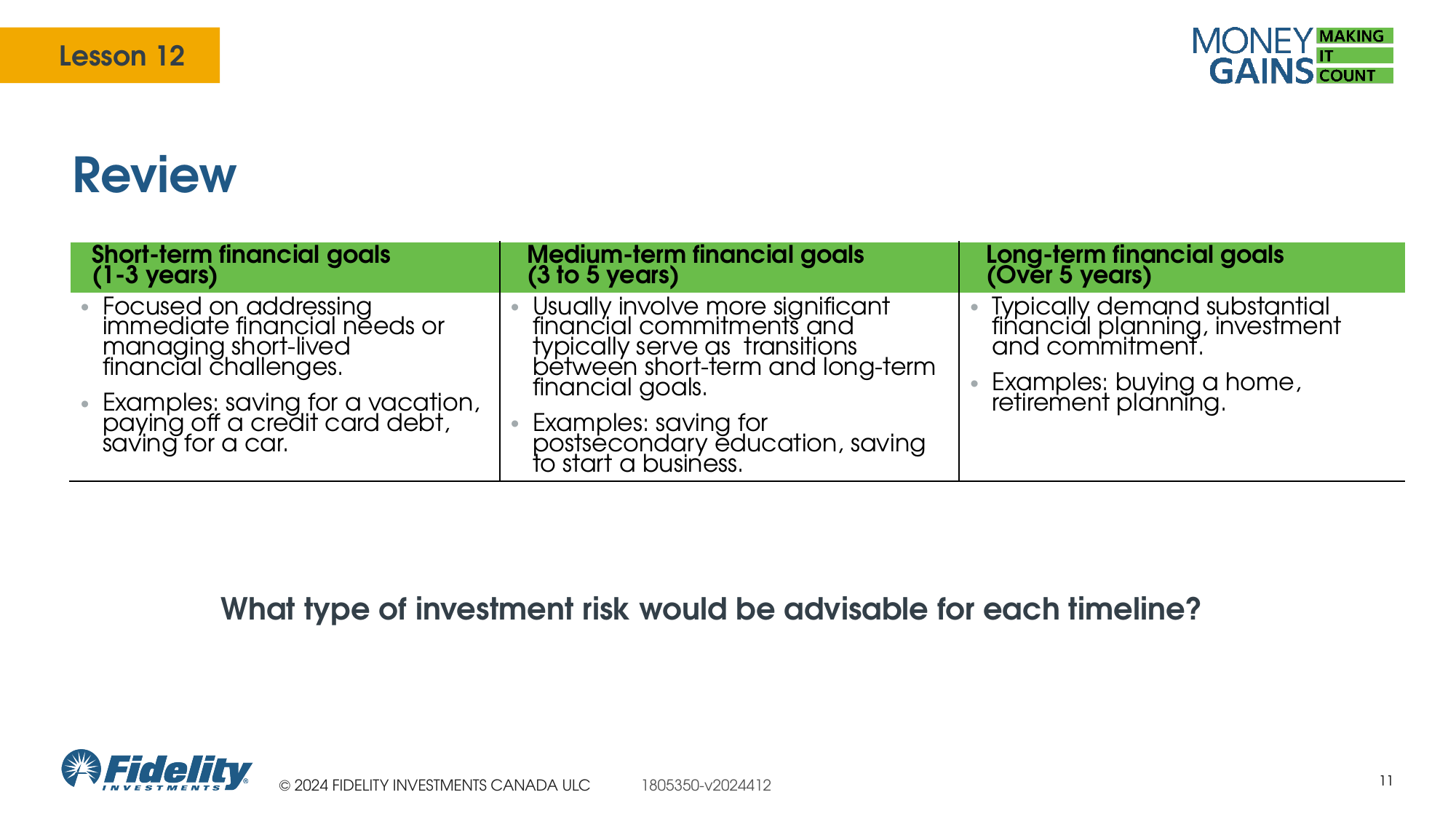

# Review
| Short-term financial goals (1-3 years) | Medium-term financial goals (3 to 5 years) | Long-term financial goals (Over 5 years) |
| --- | --- | --- |
| Focused on addressing immediate financial needs or managing short-lived financial challenges.  Examples: saving for a vacation, paying off a credit card debt, saving for a car. | Usually involve more significant financial commitments and typically serve as  transitions between short-term and long-term financial goals.  Examples: saving for postsecondary education, saving to start a business. | Typically demand substantial financial planning, investment and commitment. Examples: buying a home, retirement planning. |
What type of investment risk would be advisable for each timeline?
11